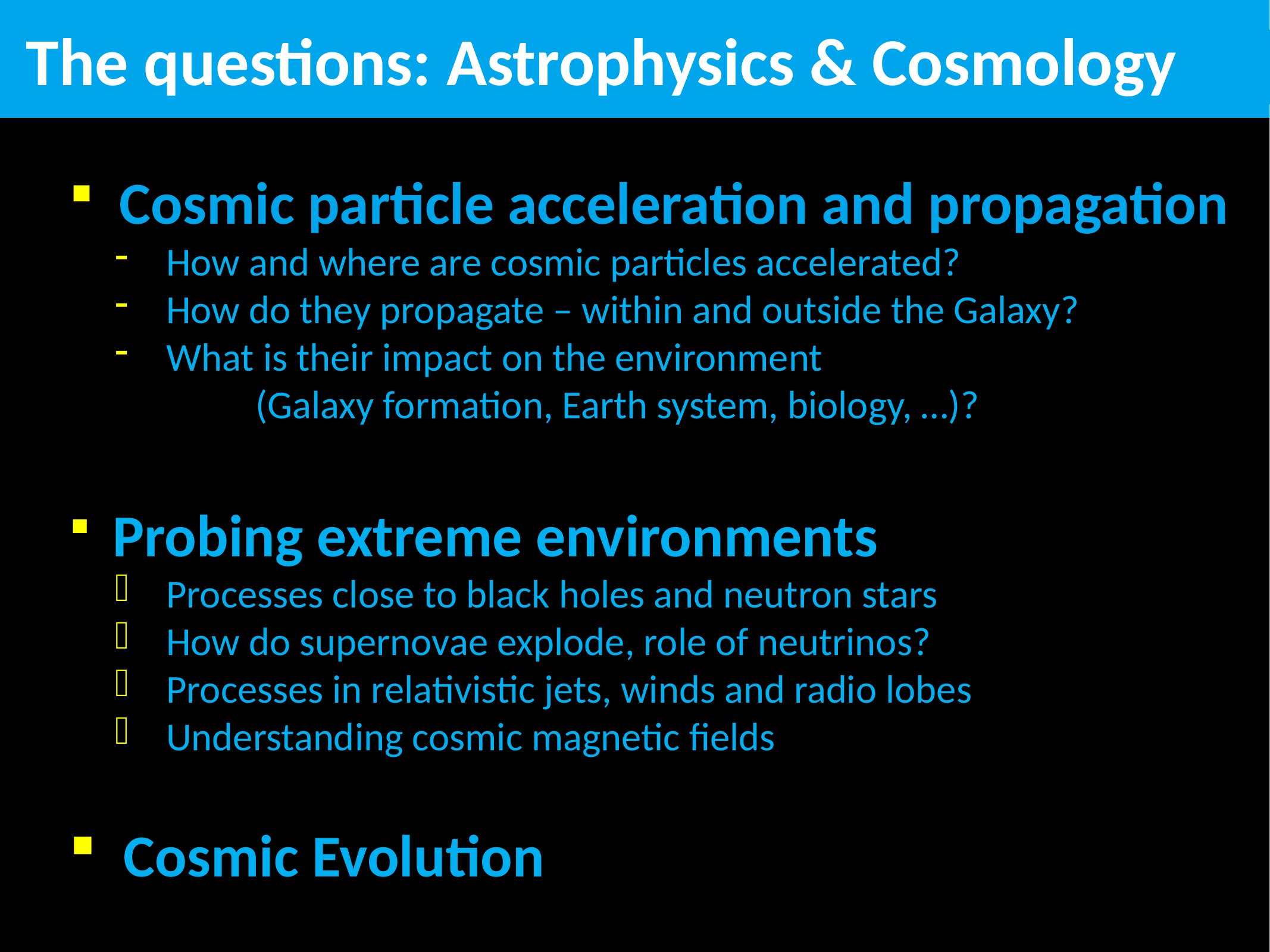

# The questions: Astrophysics & Cosmology

  Cosmic particle acceleration and propagation
How and where are cosmic particles accelerated?
How do they propagate – within and outside the Galaxy?
What is their impact on the environment                                                            (Galaxy formation, Earth system, biology, …)?

  Probing extreme environments
Processes close to black holes and neutron stars
How do supernovae explode, role of neutrinos?
Processes in relativistic jets, winds and radio lobes
Understanding cosmic magnetic fields

  Cosmic Evolution